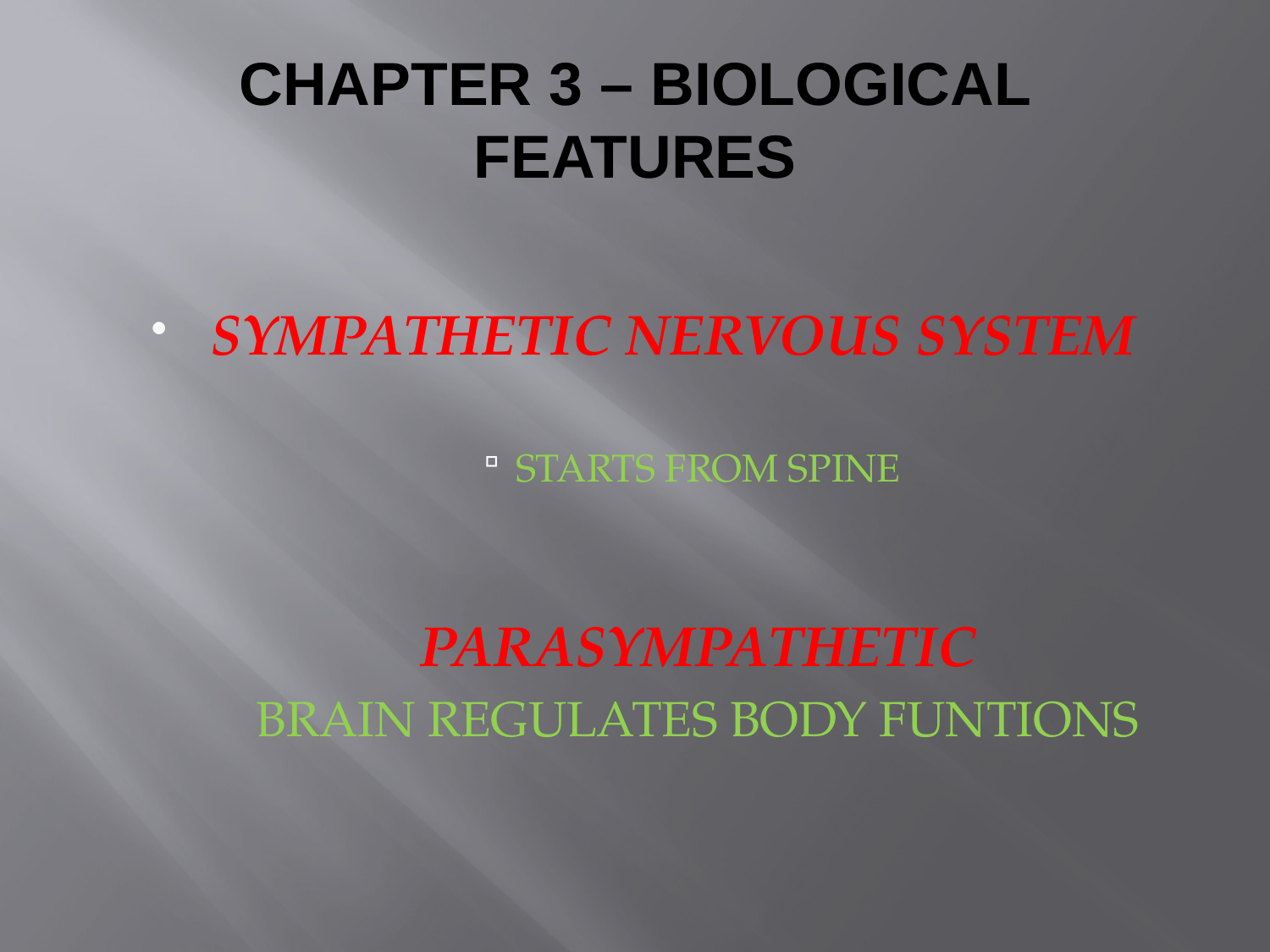

# CHAPTER 3 – BIOLOGICAL FEATURES

SYMPATHETIC NERVOUS SYSTEM

STARTS FROM SPINE

PARASYMPATHETIC
BRAIN REGULATES BODY FUNTIONS